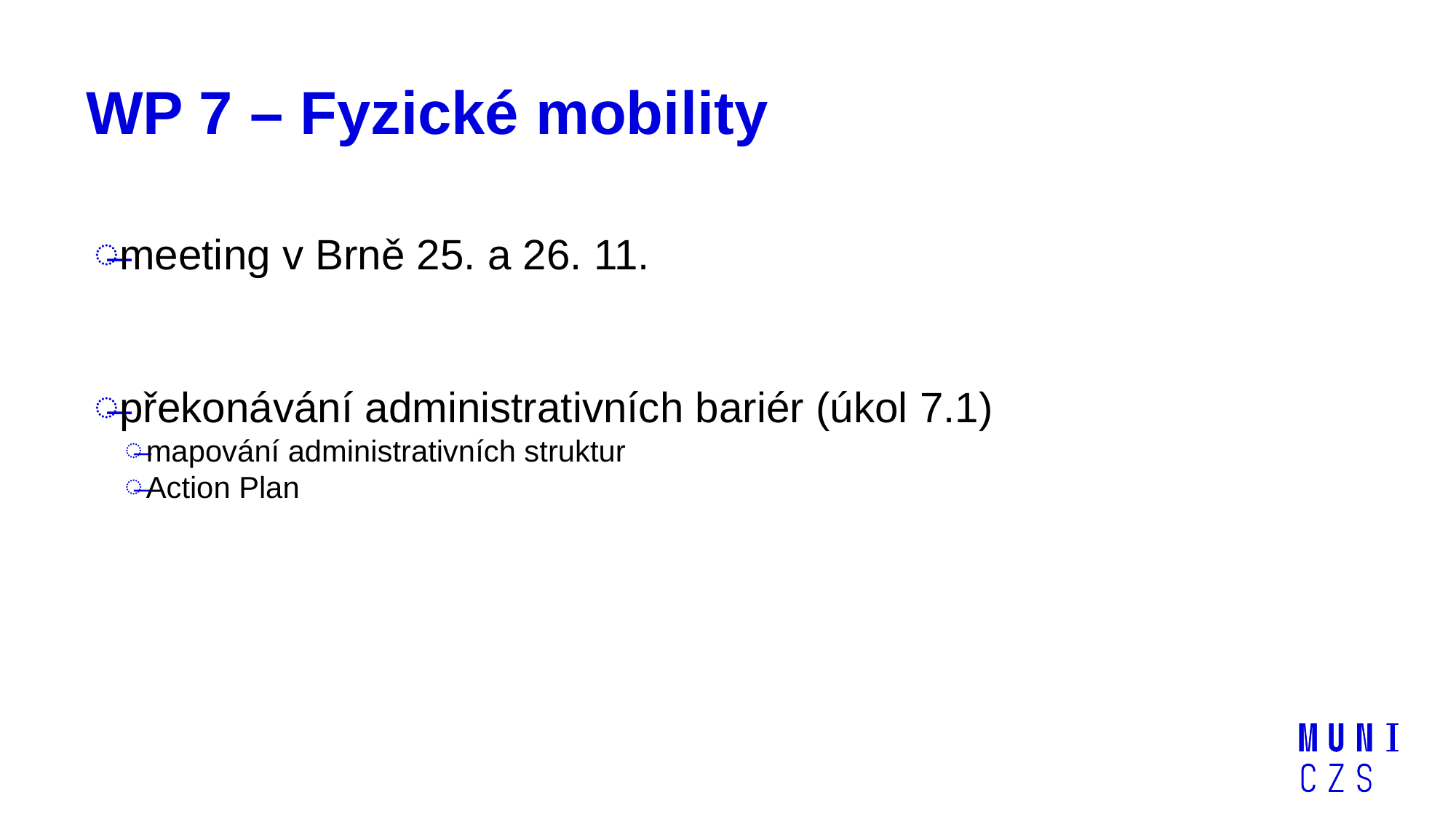

# WP 7 – Fyzické mobility
meeting v Brně 25. a 26. 11.

překonávání administrativních bariér (úkol 7.1)
mapování administrativních struktur
Action Plan